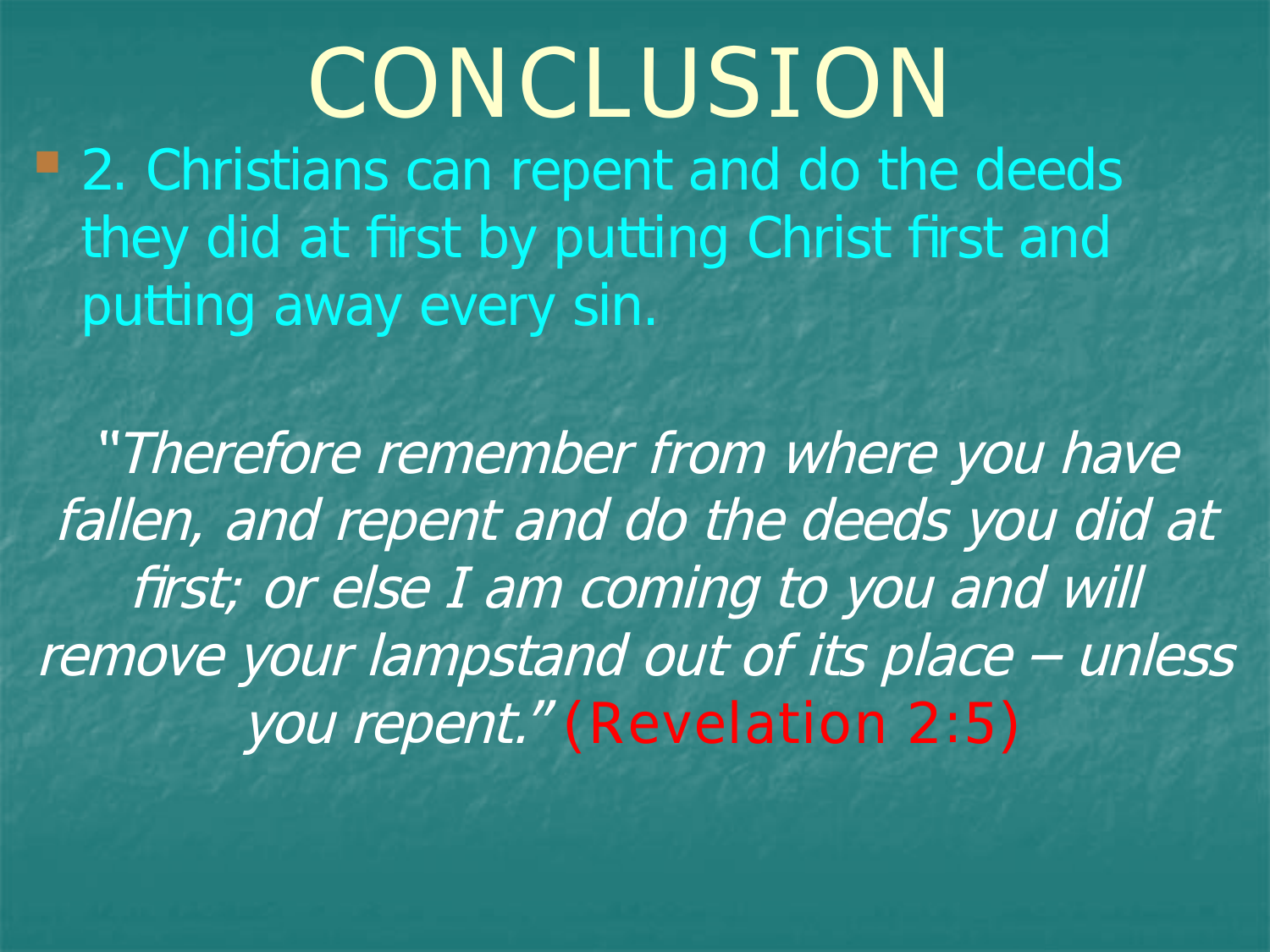

# CONCLUSION
2. Christians can repent and do the deeds they did at first by putting Christ first and putting away every sin.

“Therefore remember from where you have fallen, and repent and do the deeds you did at first; or else I am coming to you and will remove your lampstand out of its place – unless you repent.” (Revelation 2:5)